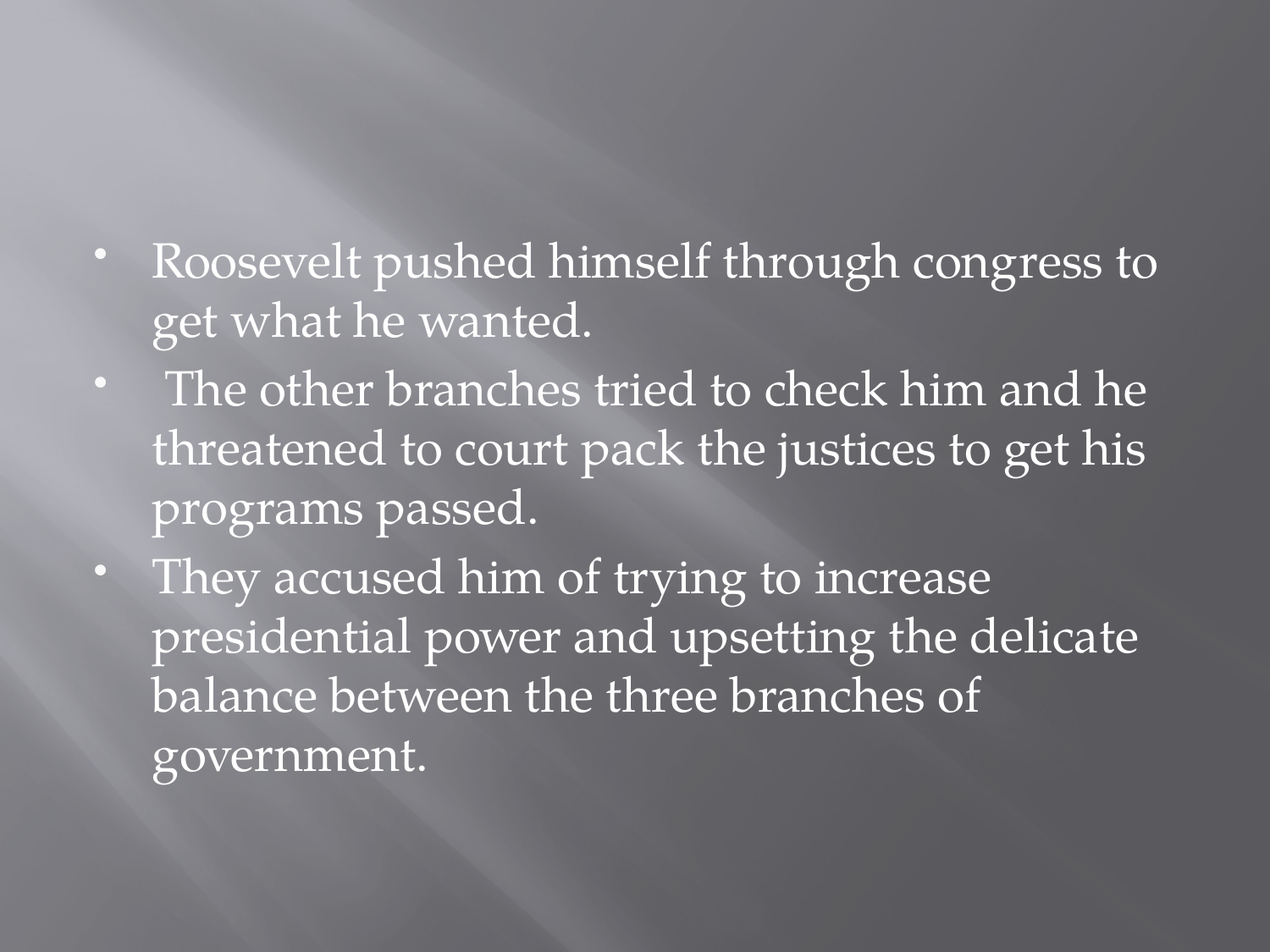

#
Roosevelt pushed himself through congress to get what he wanted.
 The other branches tried to check him and he threatened to court pack the justices to get his programs passed.
They accused him of trying to increase presidential power and upsetting the delicate balance between the three branches of government.